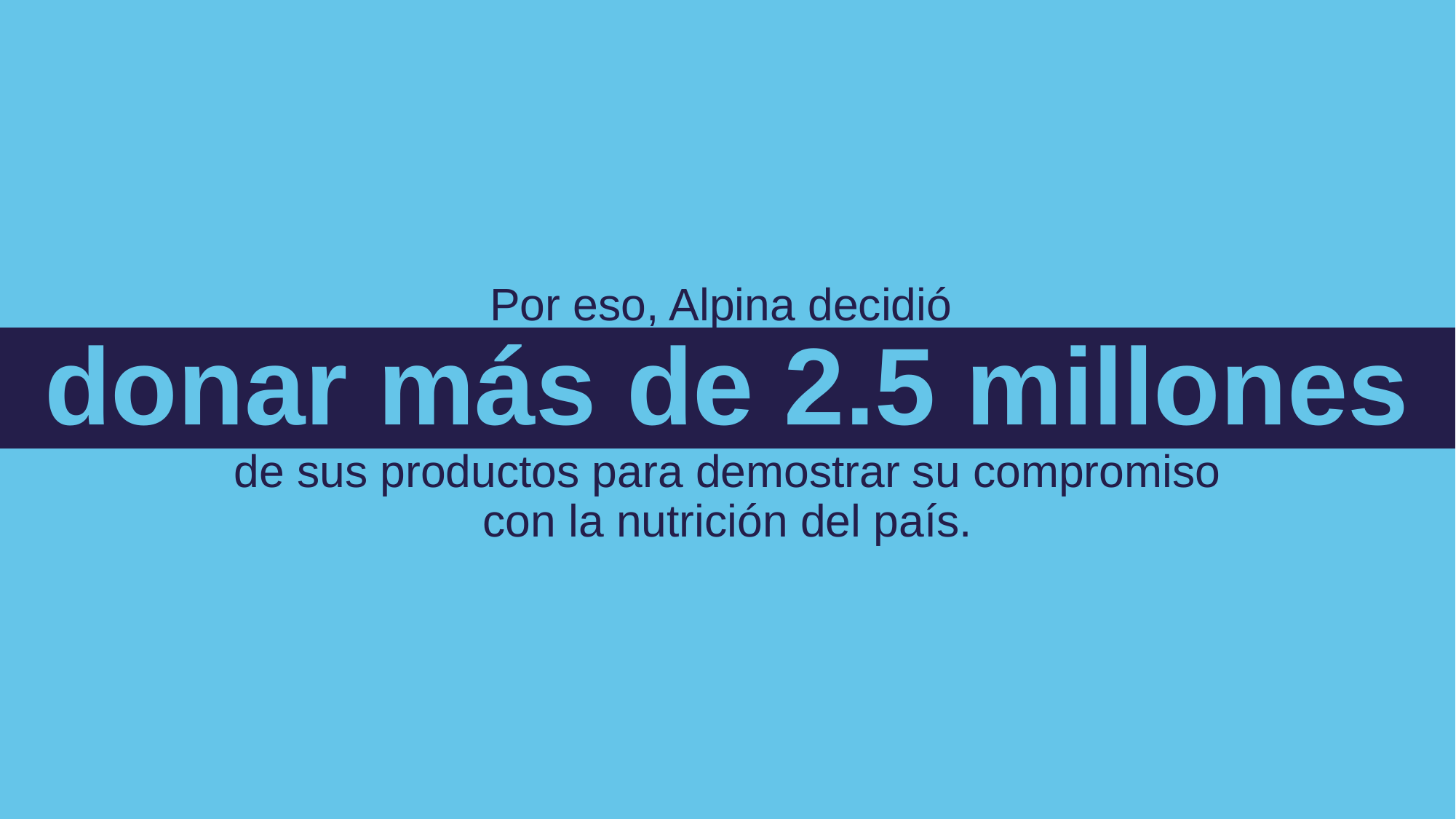

# Por eso, Alpina decidió donar más de 2.5 millones de sus productos para demostrar su compromiso con la nutrición del país.